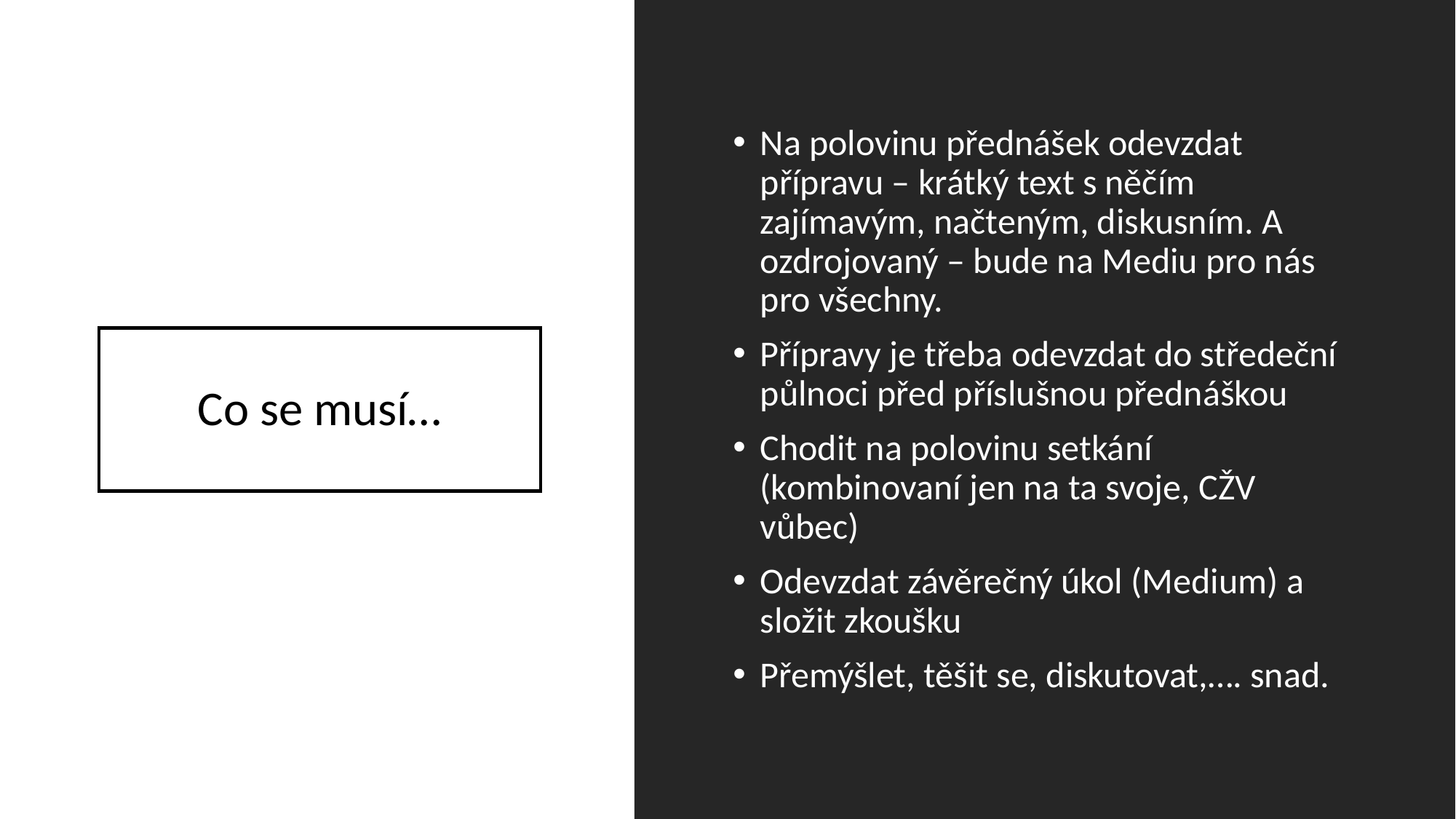

Na polovinu přednášek odevzdat přípravu – krátký text s něčím zajímavým, načteným, diskusním. A ozdrojovaný – bude na Mediu pro nás pro všechny.
Přípravy je třeba odevzdat do středeční půlnoci před příslušnou přednáškou
Chodit na polovinu setkání (kombinovaní jen na ta svoje, CŽV vůbec)
Odevzdat závěrečný úkol (Medium) a složit zkoušku
Přemýšlet, těšit se, diskutovat,…. snad.
# Co se musí…